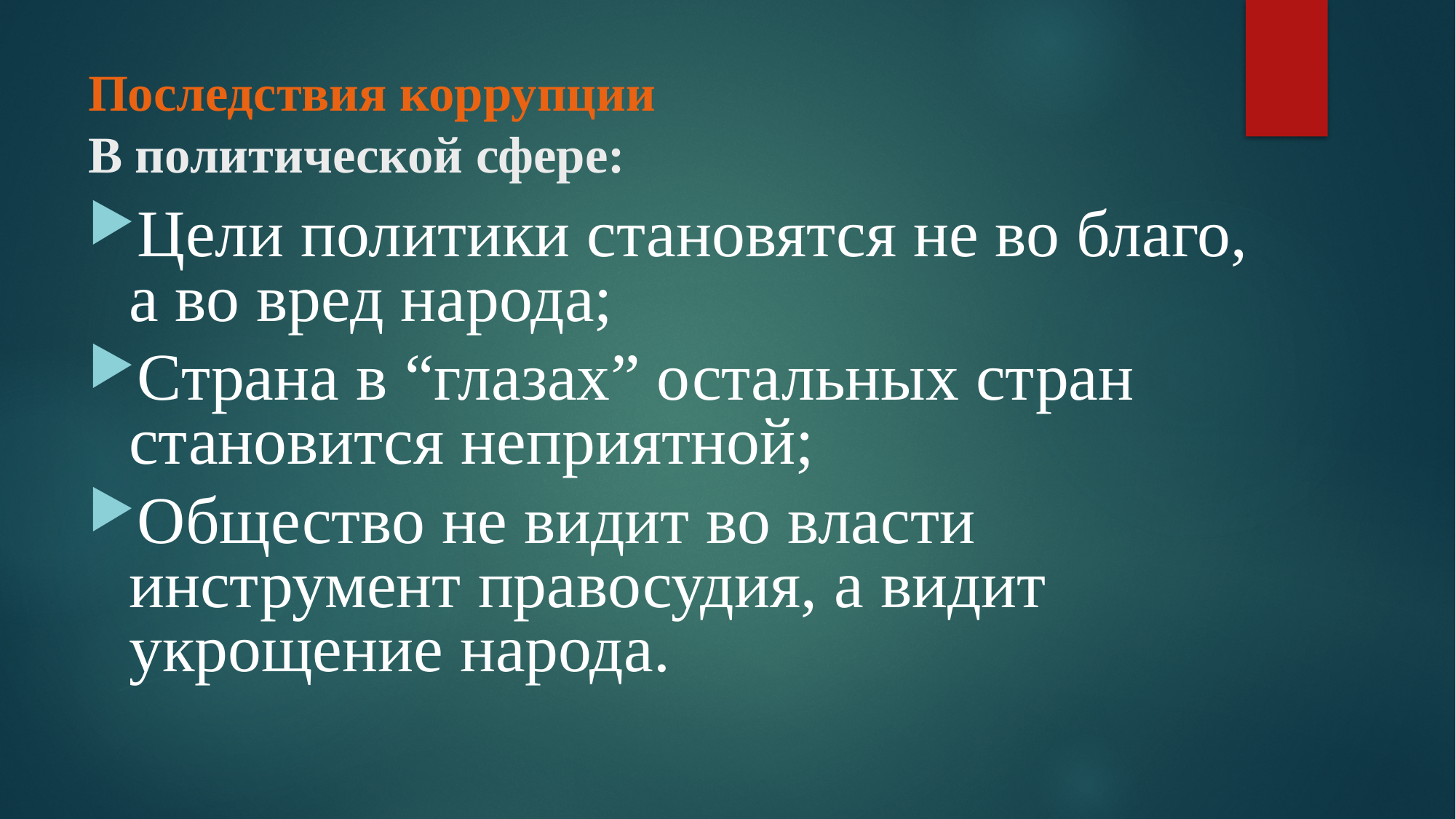

# Последствия коррупции В политической сфере:
Цели политики становятся не во благо, а во вред народа;
Страна в “глазах” остальных стран становится неприятной;
Общество не видит во власти инструмент правосудия, а видит укрощение народа.